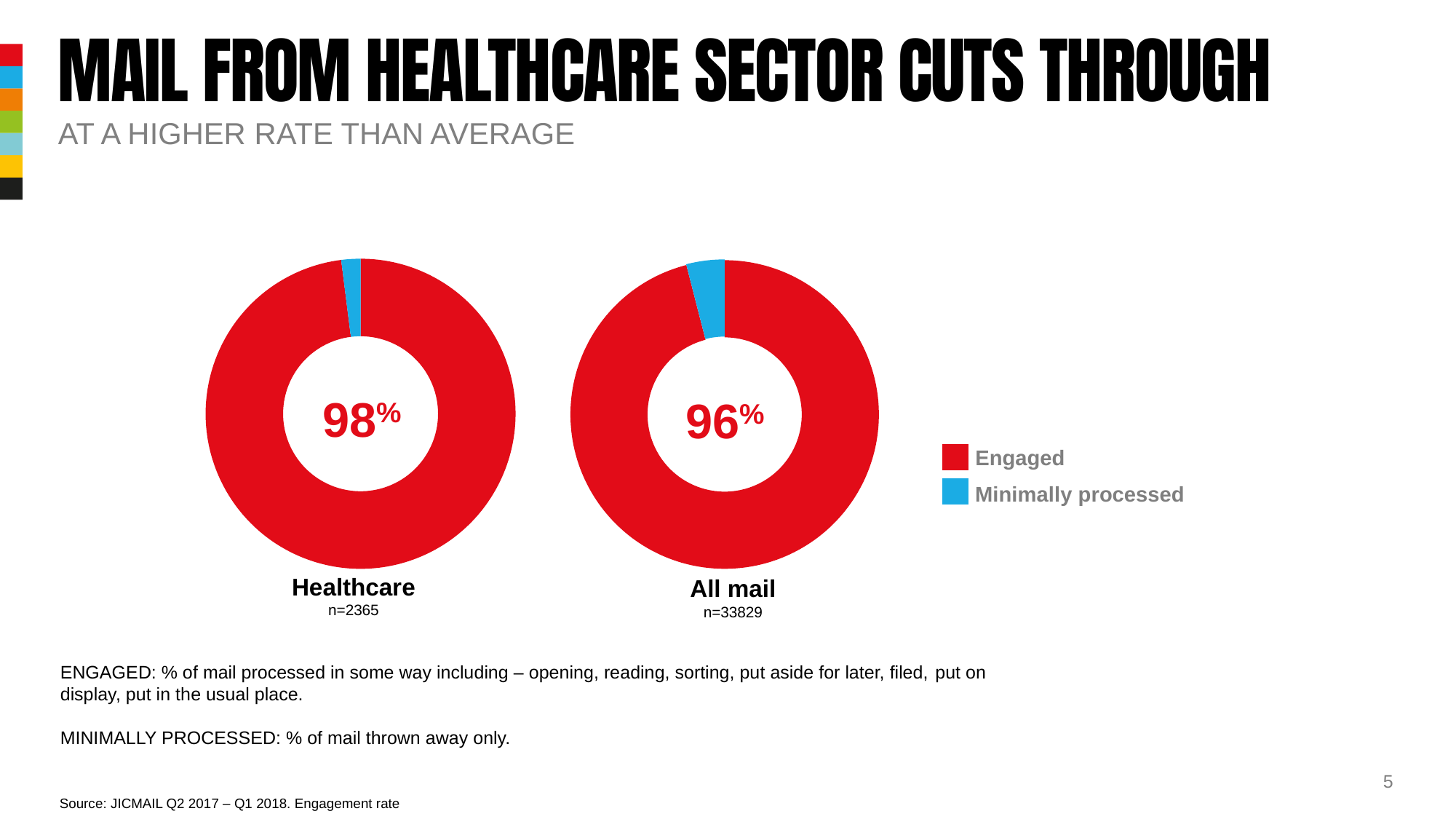

# Mail from healthcare sector cuts through
At a higher rate than average

### Chart

| Category | Reductions Affect Community |
|---|---|
| 1st Qtr | 98.0 |
| 2nd Qtr | 2.0 |

### Chart

| Category | Reductions Affect Community |
|---|---|
| 1st Qtr | 96.0 |
| 2nd Qtr | 4.0 |
98%
96%
Engaged

Minimally processed

Healthcare
n=2365
All mail
n=33829
ENGAGED: % of mail processed in some way including – opening, reading, sorting, put aside for later, filed, put on display, put in the usual place.

MINIMALLY PROCESSED: % of mail thrown away only.
5

Source: JICMAIL Q2 2017 – Q1 2018. Engagement rate